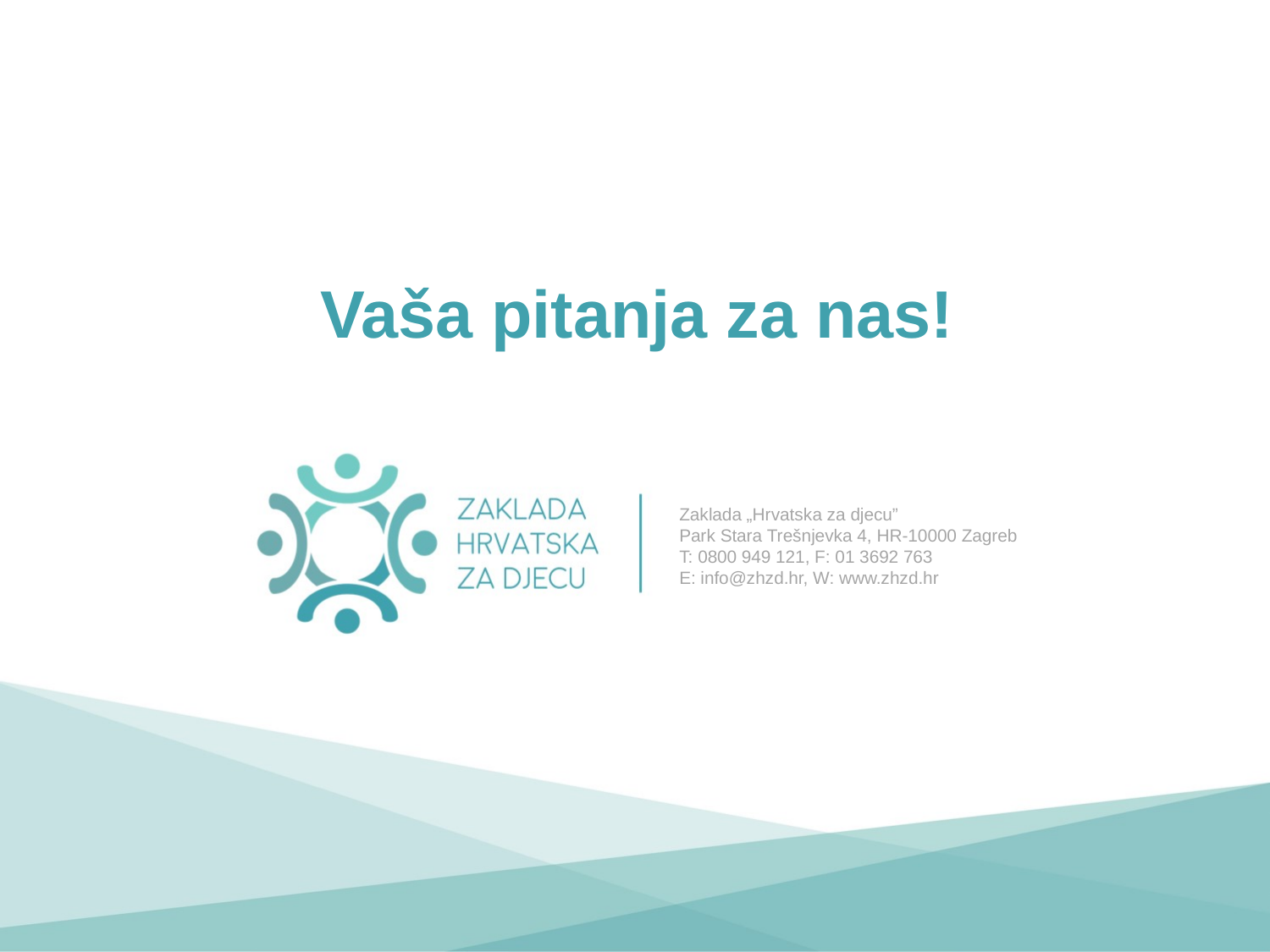

Vaša pitanja za nas!
Zaklada „Hrvatska za djecu”
Park Stara Trešnjevka 4, HR-10000 Zagreb
T: 0800 949 121, F: 01 3692 763
E: info@zhzd.hr, W: www.zhzd.hr